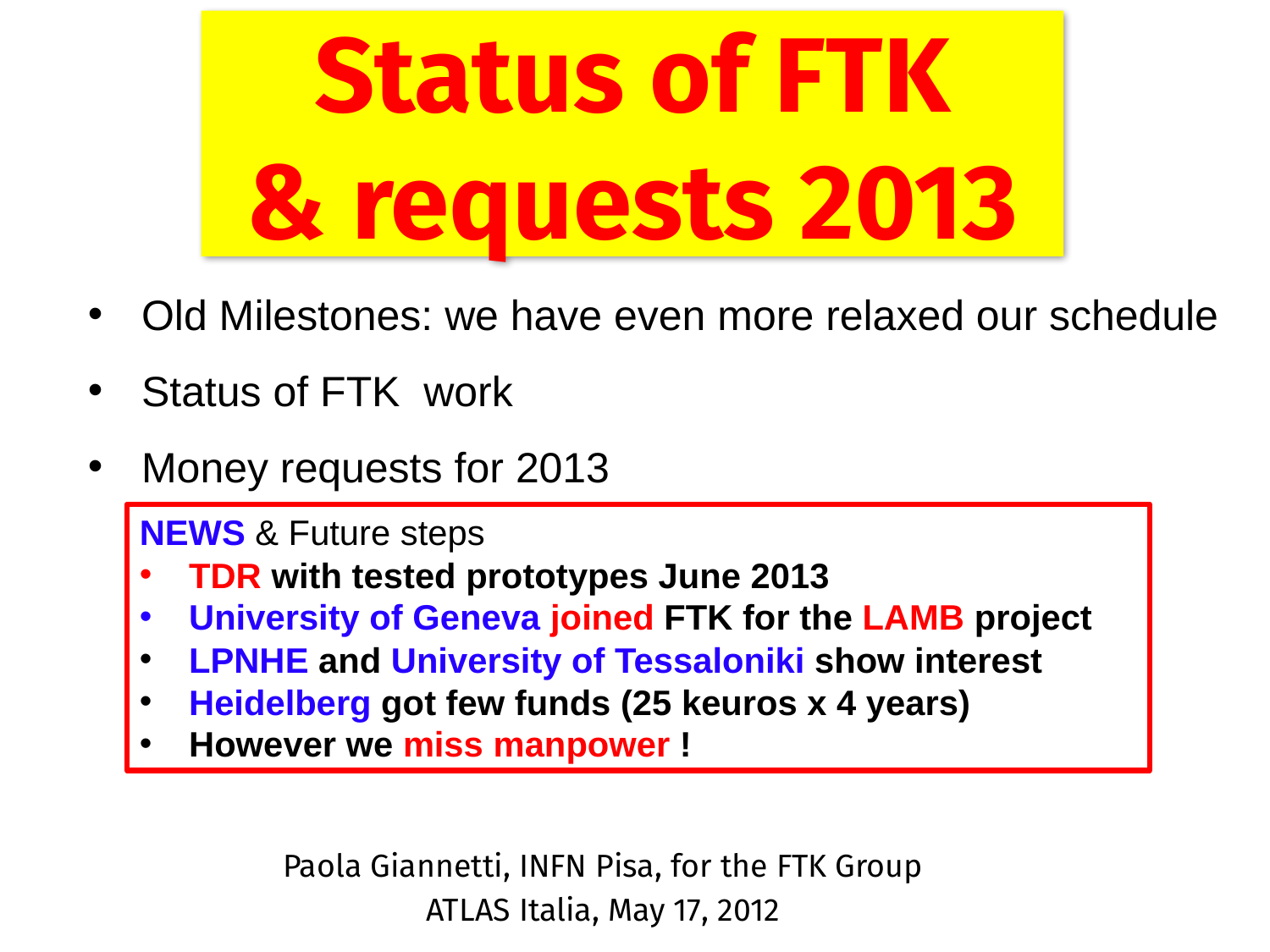

# Status of FTK & requests 2013
  Old Milestones: we have even more relaxed our schedule
  Status of FTK  work
  Money requests for 2013
NEWS & Future steps
  TDR with tested prototypes June 2013
  University of Geneva joined FTK for the LAMB project
  LPNHE and University of Tessaloniki show interest
  Heidelberg got few funds (25 keuros x 4 years)
  However we miss manpower !
Paola Giannetti, INFN Pisa, for the FTK Group
ATLAS Italia, May 17, 2012